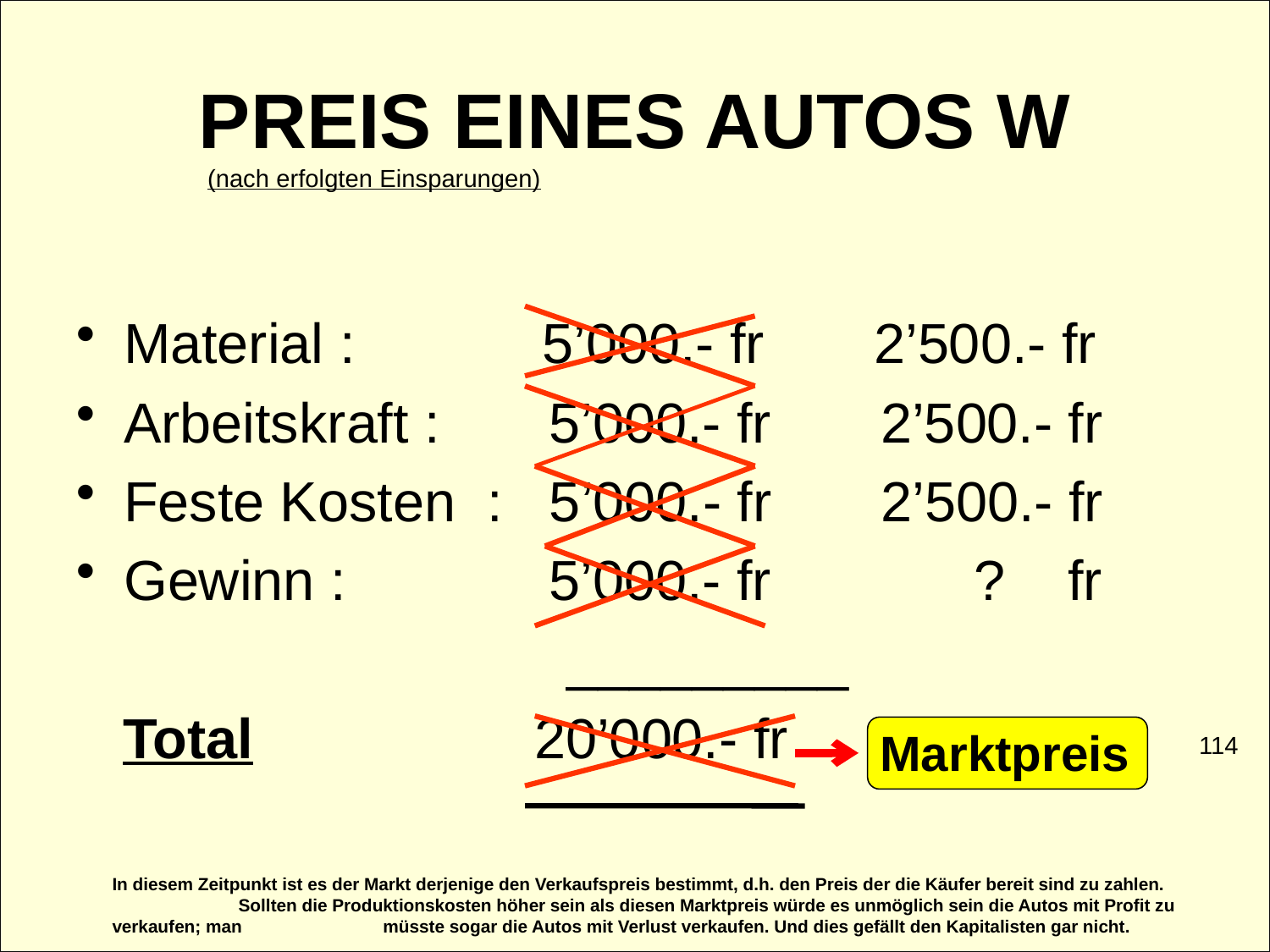

PREIS EINES AUTOS W
(nach erfolgten Einsparungen)

Material :            5’000.- fr       2’500.- fr
Arbeitskraft :       5’000.- fr       2’500.- fr
Feste Kosten  :   5’000.- fr       2’500.- fr
Gewinn :             5’000.- fr             ?    fr
				    _________
   Total                  20’000.- fr

Marktpreis

114

In diesem Zeitpunkt ist es der Markt derjenige den Verkaufspreis bestimmt, d.h. den Preis der die Käufer bereit sind zu zahlen.                                 Sollten die Produktionskosten höher sein als diesen Marktpreis würde es unmöglich sein die Autos mit Profit zu verkaufen; man                             müsste sogar die Autos mit Verlust verkaufen. Und dies gefällt den Kapitalisten gar nicht.